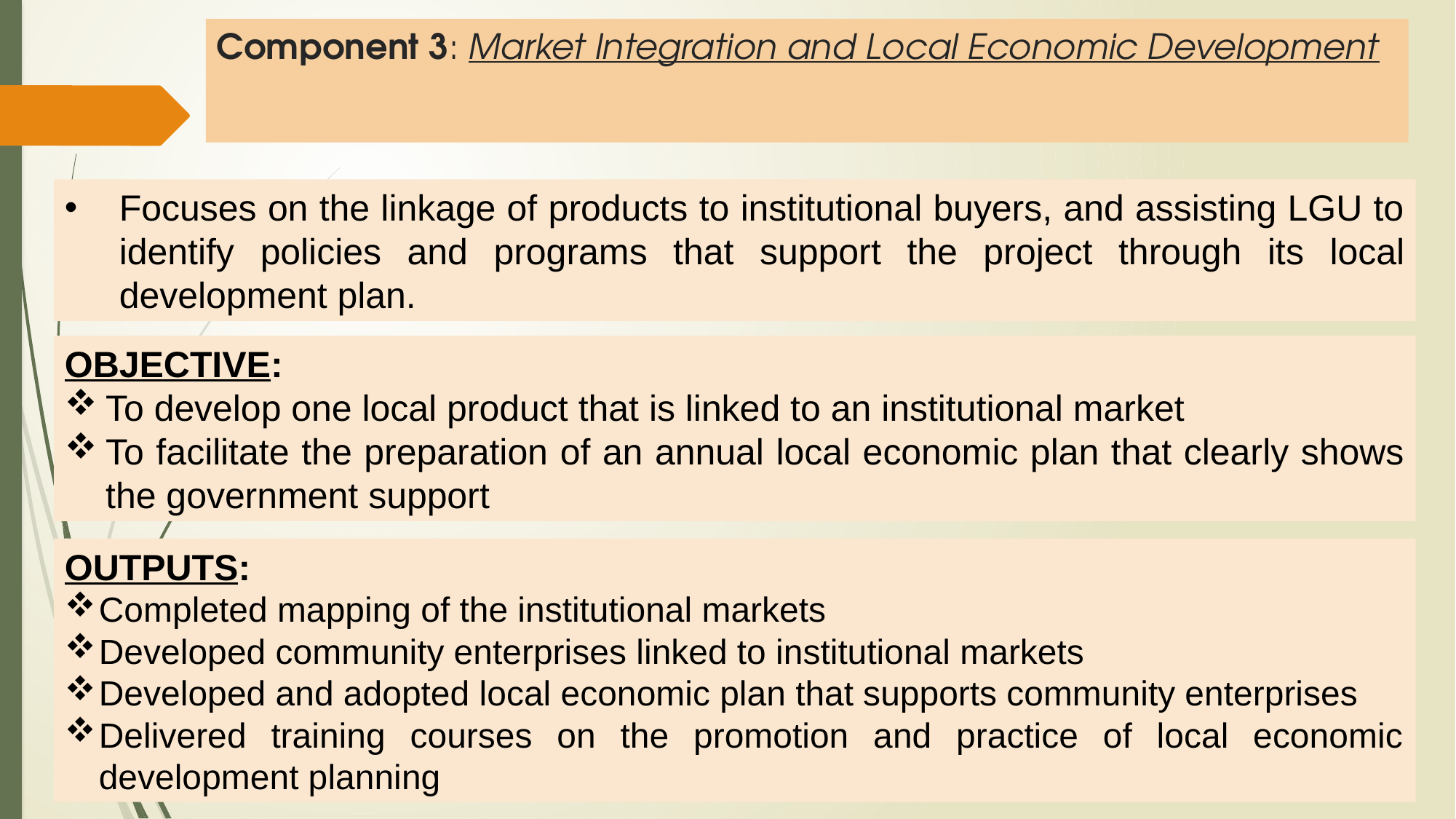

# Component 3: Market Integration and Local Economic Development
Focuses on the linkage of products to institutional buyers, and assisting LGU to identify policies and programs that support the project through its local development plan.
OBJECTIVE:
To develop one local product that is linked to an institutional market
To facilitate the preparation of an annual local economic plan that clearly shows the government support
OUTPUTS:
Completed mapping of the institutional markets
Developed community enterprises linked to institutional markets
Developed and adopted local economic plan that supports community enterprises
Delivered training courses on the promotion and practice of local economic development planning